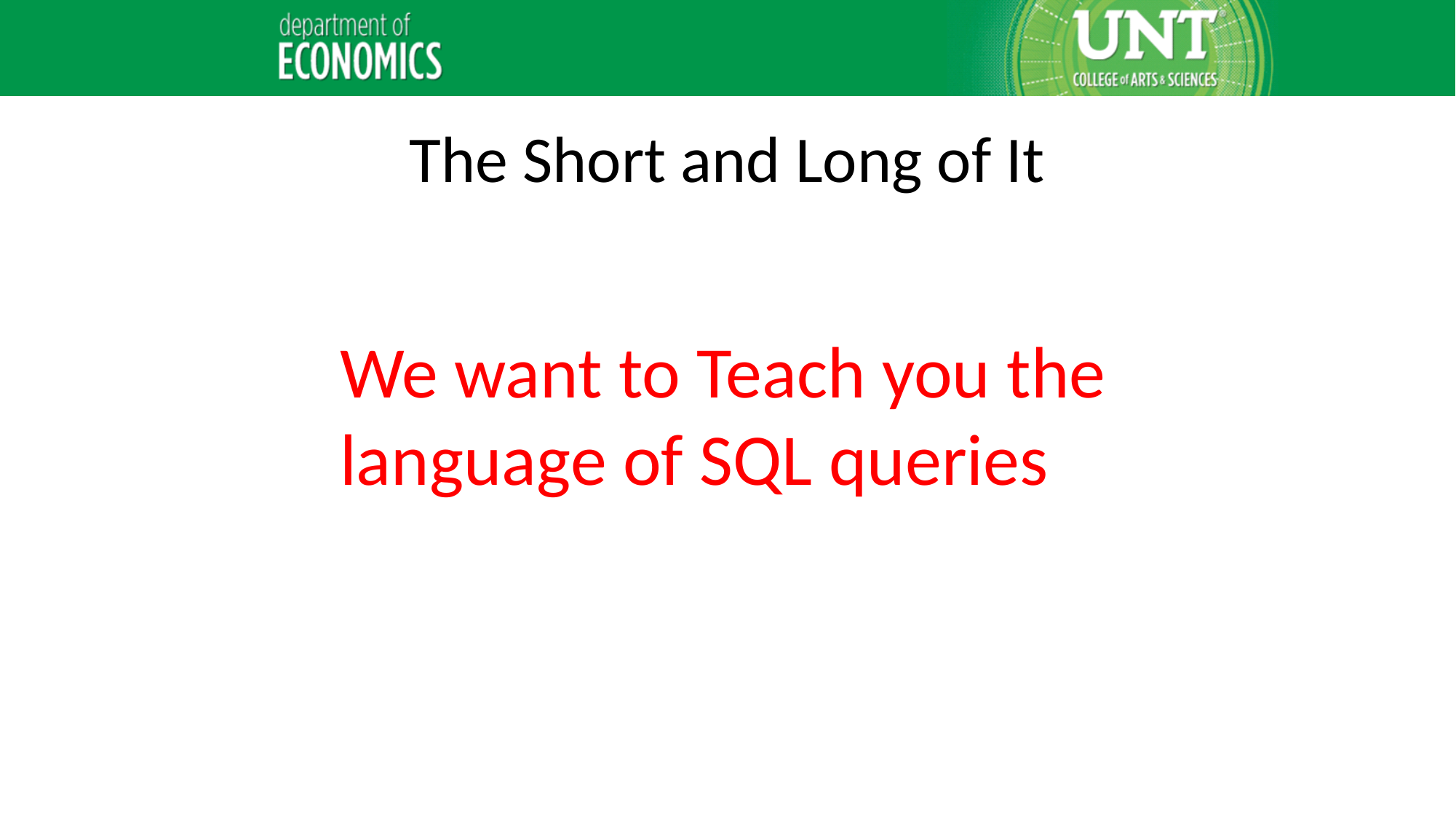

# The Short and Long of It

We want to Teach you the language of SQL queries